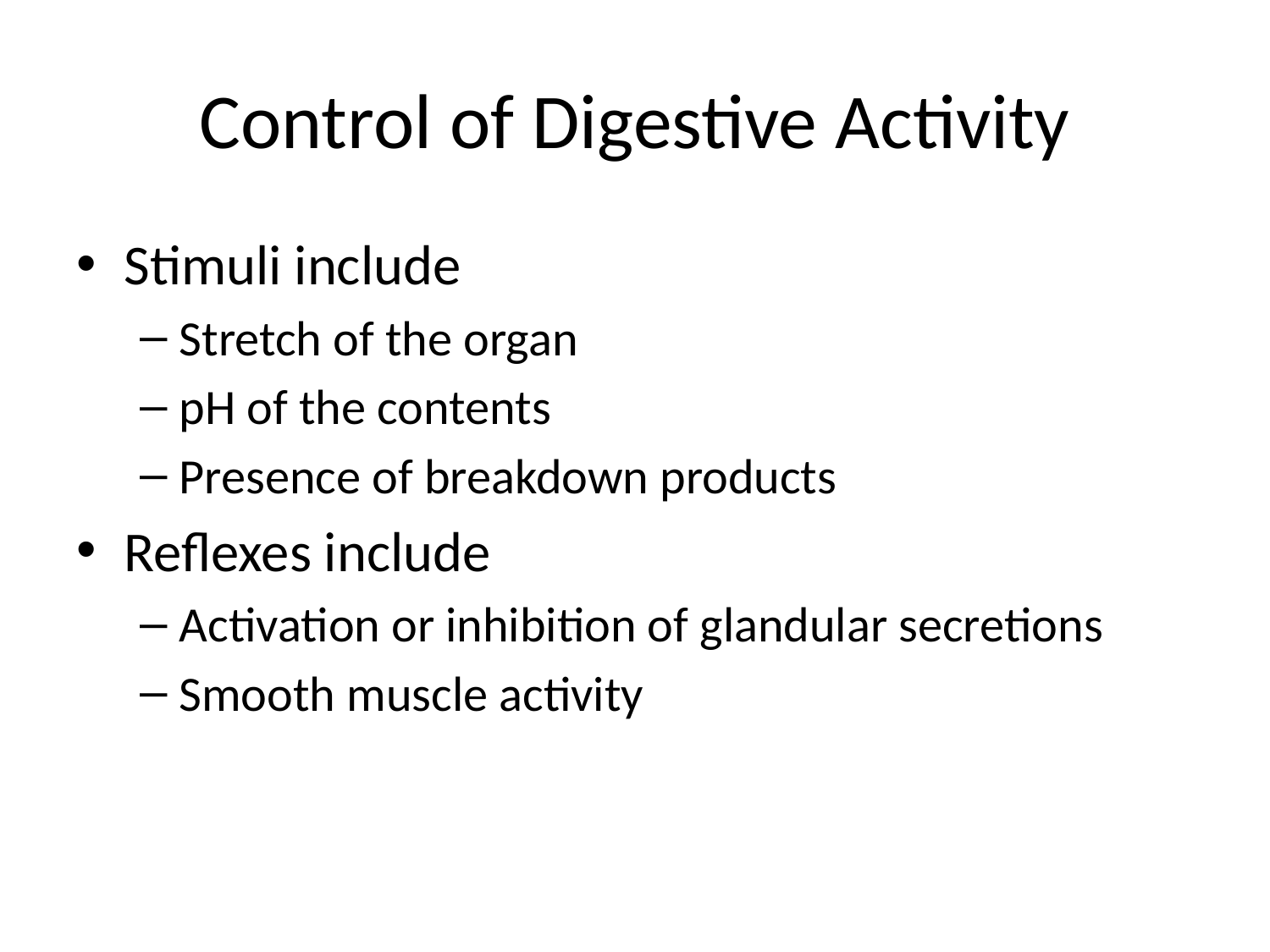

# Control of Digestive Activity
Stimuli include
Stretch of the organ
pH of the contents
Presence of breakdown products
Reflexes include
Activation or inhibition of glandular secretions
Smooth muscle activity